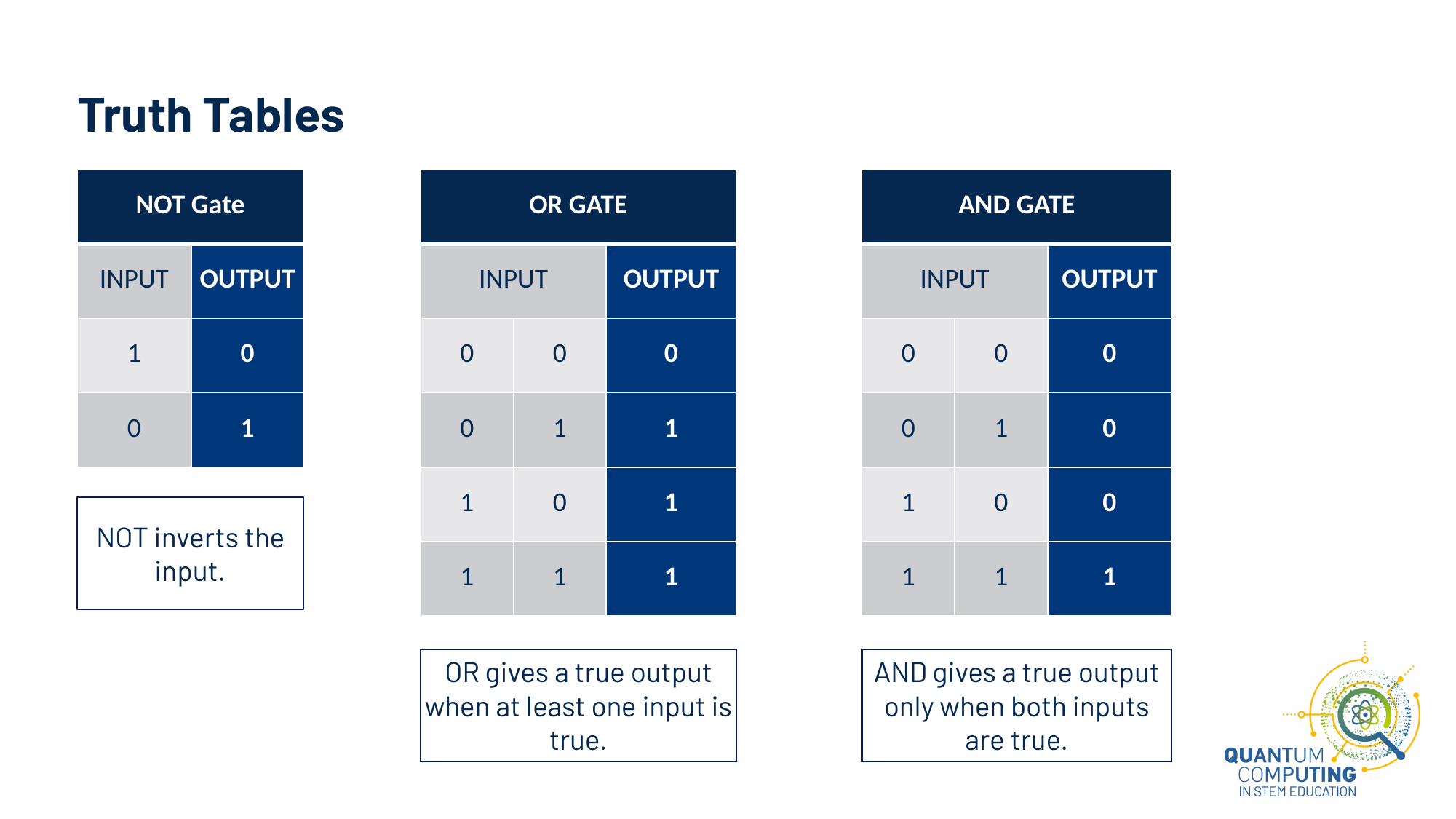

# Truth Tables
| NOT Gate |  |
| --- | --- |
| INPUT | OUTPUT |
| 1 | 0 |
| 0 | 1 |
| OR GATE |  |  |
| --- | --- | --- |
| INPUT |  | OUTPUT |
| 0 | 0 | 0 |
| 0 | 1 | 1 |
| 1 | 0 | 1 |
| 1 | 1 | 1 |
| AND GATE |  |  |
| --- | --- | --- |
| INPUT |  | OUTPUT |
| 0 | 0 | 0 |
| 0 | 1 | 0 |
| 1 | 0 | 0 |
| 1 | 1 | 1 |
NOT inverts the input.
OR gives a true output when at least one input is true.
AND gives a true output only when both inputs are true.